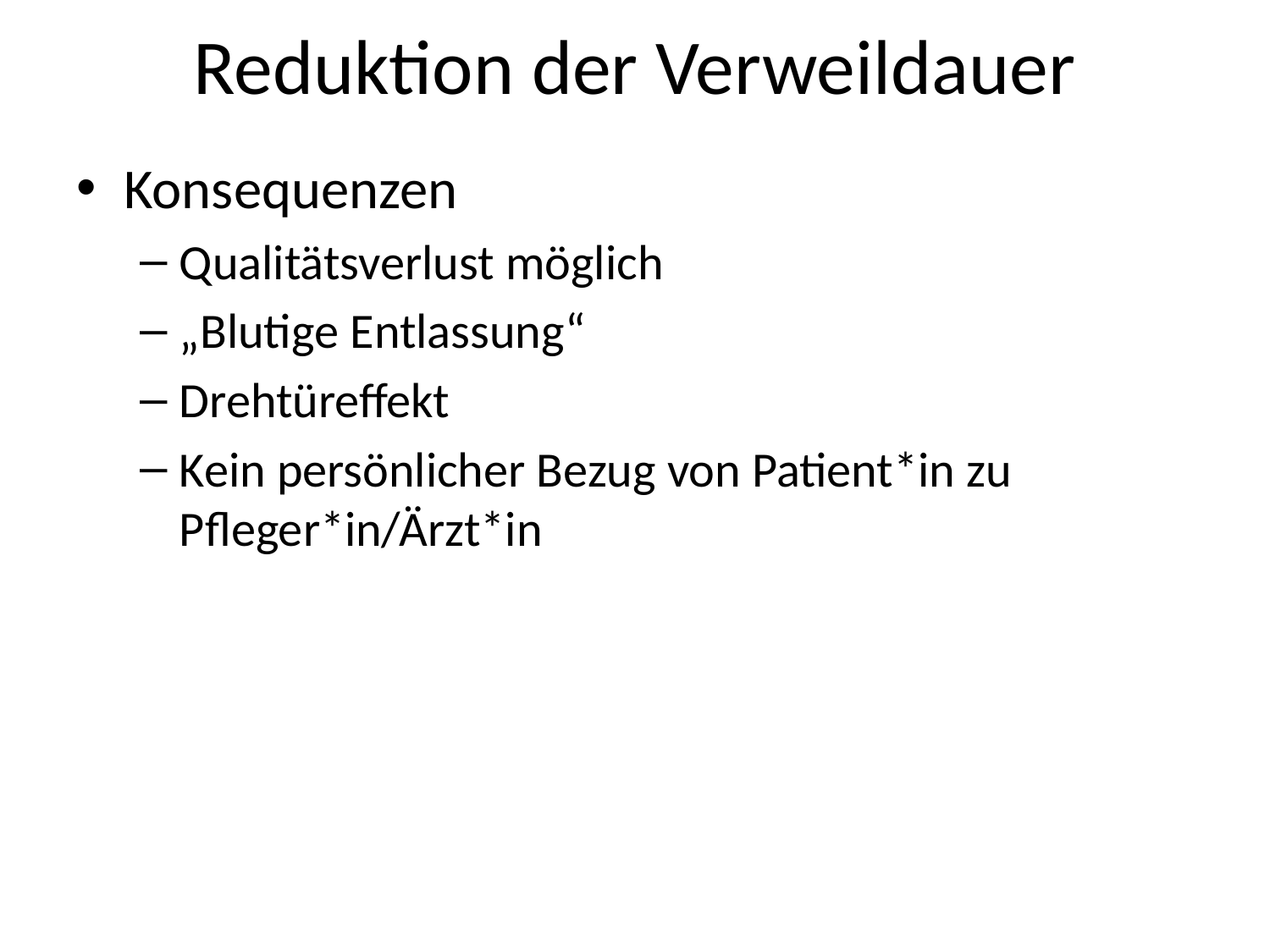

# Reduktion der Verweildauer
Konsequenzen
Qualitätsverlust möglich
„Blutige Entlassung“
Drehtüreffekt
Kein persönlicher Bezug von Patient*in zu Pfleger*in/Ärzt*in